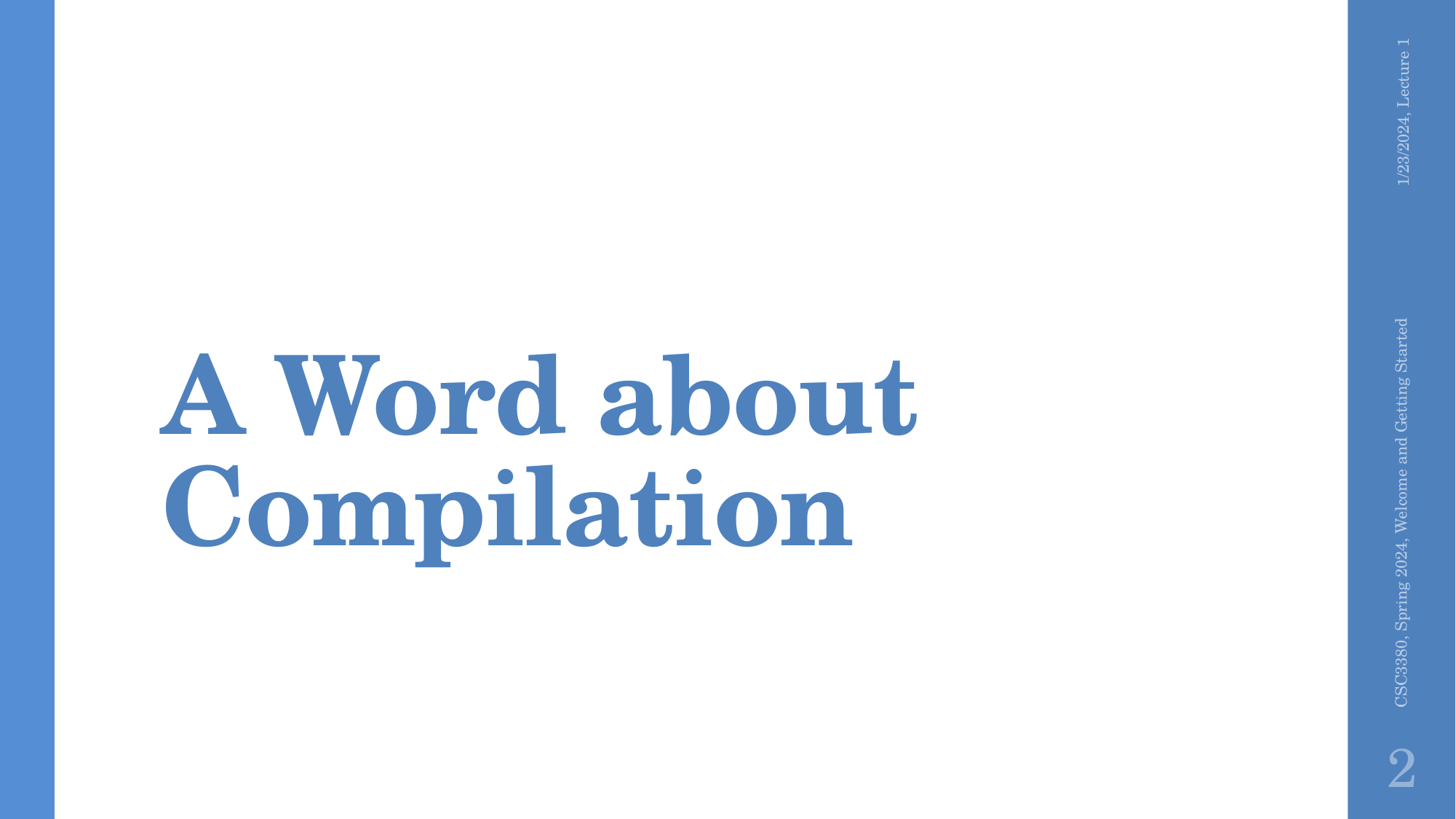

# A Word about Compilation
1/23/2024, Lecture 1
CSC3380, Spring 2024, Welcome and Getting Started

2